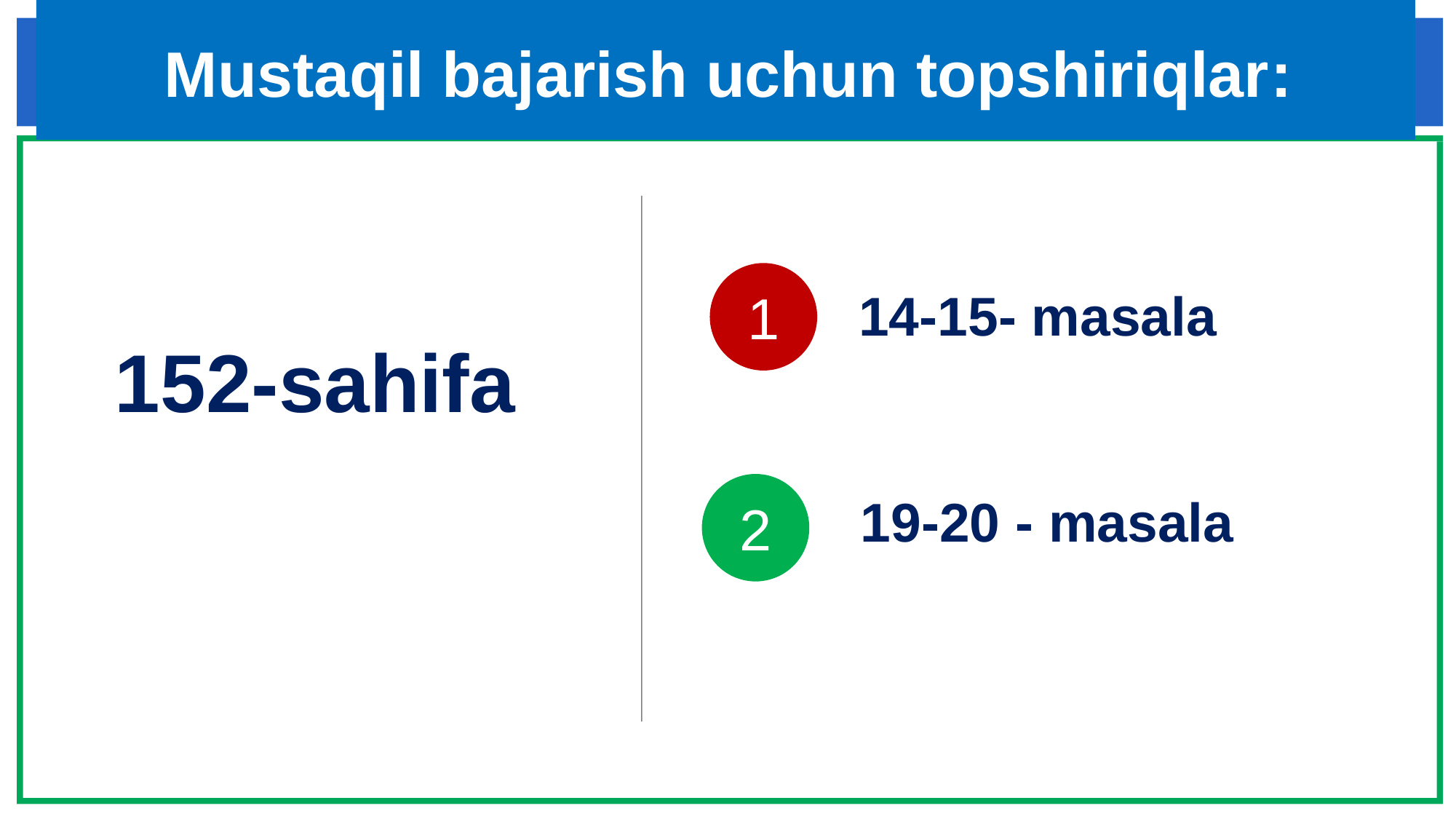

# Mustaqil bajarish uchun topshiriqlar:
1
14-15- masala
152-sahifa

2
19-20 - masala